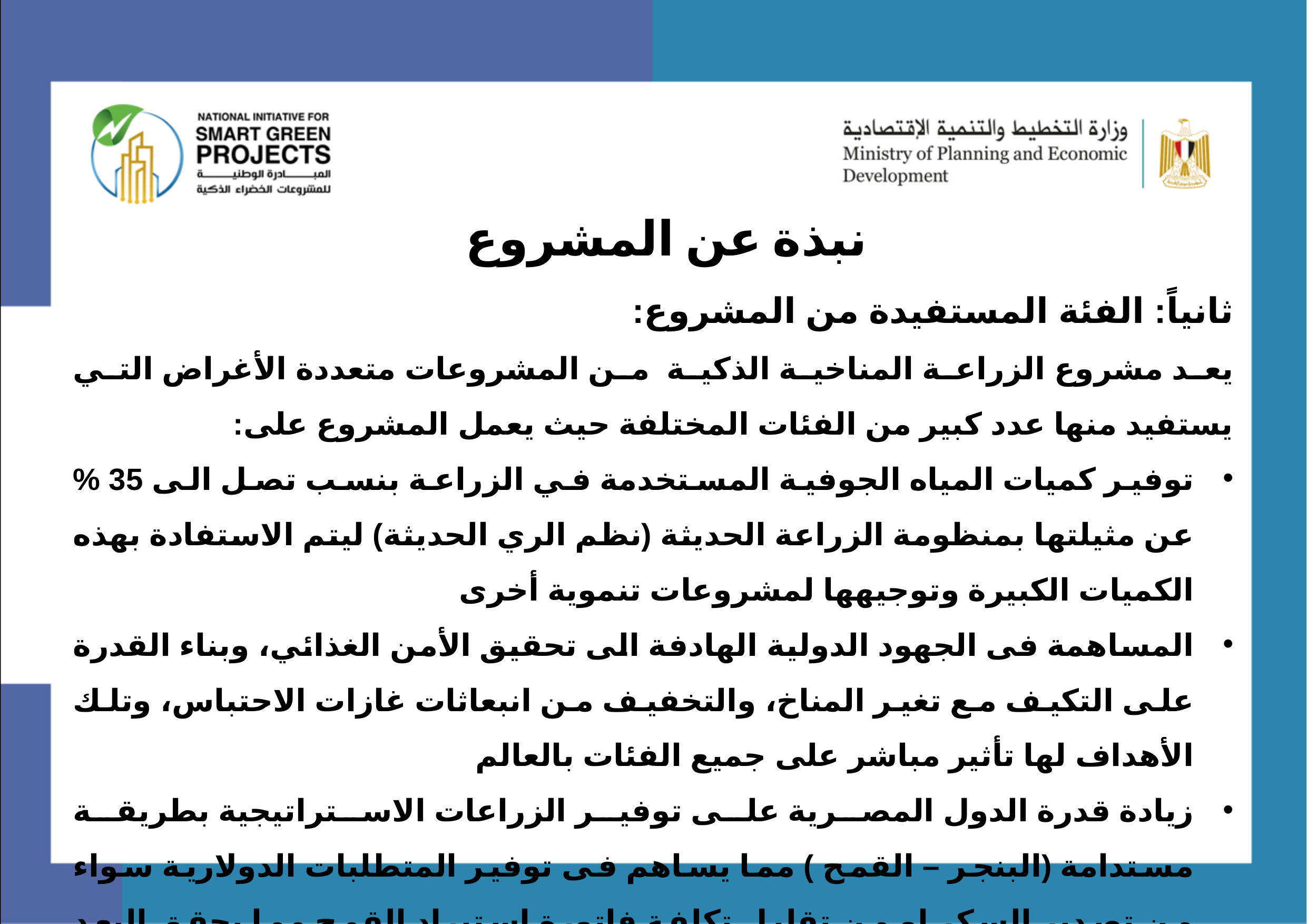

# نبذة عن المشروع
ثانياً: الفئة المستفيدة من المشروع:
يعد مشروع الزراعة المناخية الذكية  من المشروعات متعددة الأغراض التي يستفيد منها عدد كبير من الفئات المختلفة حيث يعمل المشروع على:
توفير كميات المياه الجوفية المستخدمة في الزراعة بنسب تصل الى 35 % عن مثيلتها بمنظومة الزراعة الحديثة (نظم الري الحديثة) ليتم الاستفادة بهذه الكميات الكبيرة وتوجيهها لمشروعات تنموية أخرى
المساهمة فى الجهود الدولية الهادفة الى تحقيق الأمن الغذائي، وبناء القدرة على التكيف مع تغير المناخ، والتخفيف من انبعاثات غازات الاحتباس، وتلك الأهداف لها تأثير مباشر على جميع الفئات بالعالم
زيادة قدرة الدول المصرية على توفير الزراعات الاستراتيجية بطريقة مستدامة (البنجر – القمح ) مما يساهم فى توفير المتطلبات الدولارية سواء من تصدير السكر او من تقليل تكلفة فاتورة استيراد القمح مما يحقق البعد الإقتصادى للتنمية المستدامة مما ينعكس على تحسين الوضع المعيشي والاقتصادي لكافة أفراد المجتمع المصرى